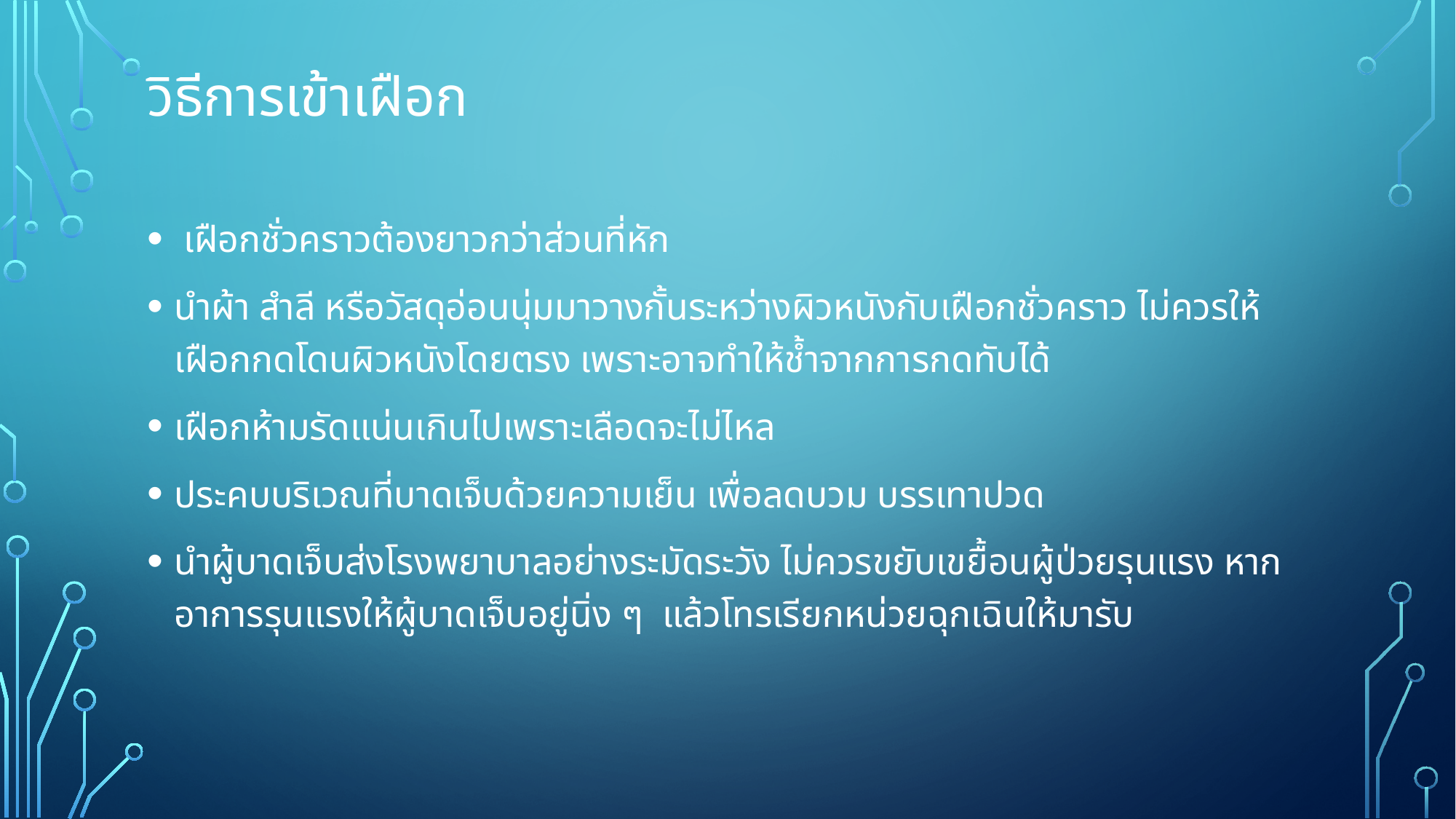

# วิธีการเข้าเฝือก
 เฝือกชั่วคราวต้องยาวกว่าส่วนที่หัก
นำผ้า สำลี หรือวัสดุอ่อนนุ่มมาวางกั้นระหว่างผิวหนังกับเฝือกชั่วคราว ไม่ควรให้เฝือกกดโดนผิวหนังโดยตรง เพราะอาจทำให้ช้ำจากการกดทับได้
เฝือกห้ามรัดแน่นเกินไปเพราะเลือดจะไม่ไหล
ประคบบริเวณที่บาดเจ็บด้วยความเย็น เพื่อลดบวม บรรเทาปวด
นำผู้บาดเจ็บส่งโรงพยาบาลอย่างระมัดระวัง ไม่ควรขยับเขยื้อนผู้ป่วยรุนแรง หากอาการรุนแรงให้ผู้บาดเจ็บอยู่นิ่ง ๆ  แล้วโทรเรียกหน่วยฉุกเฉินให้มารับ